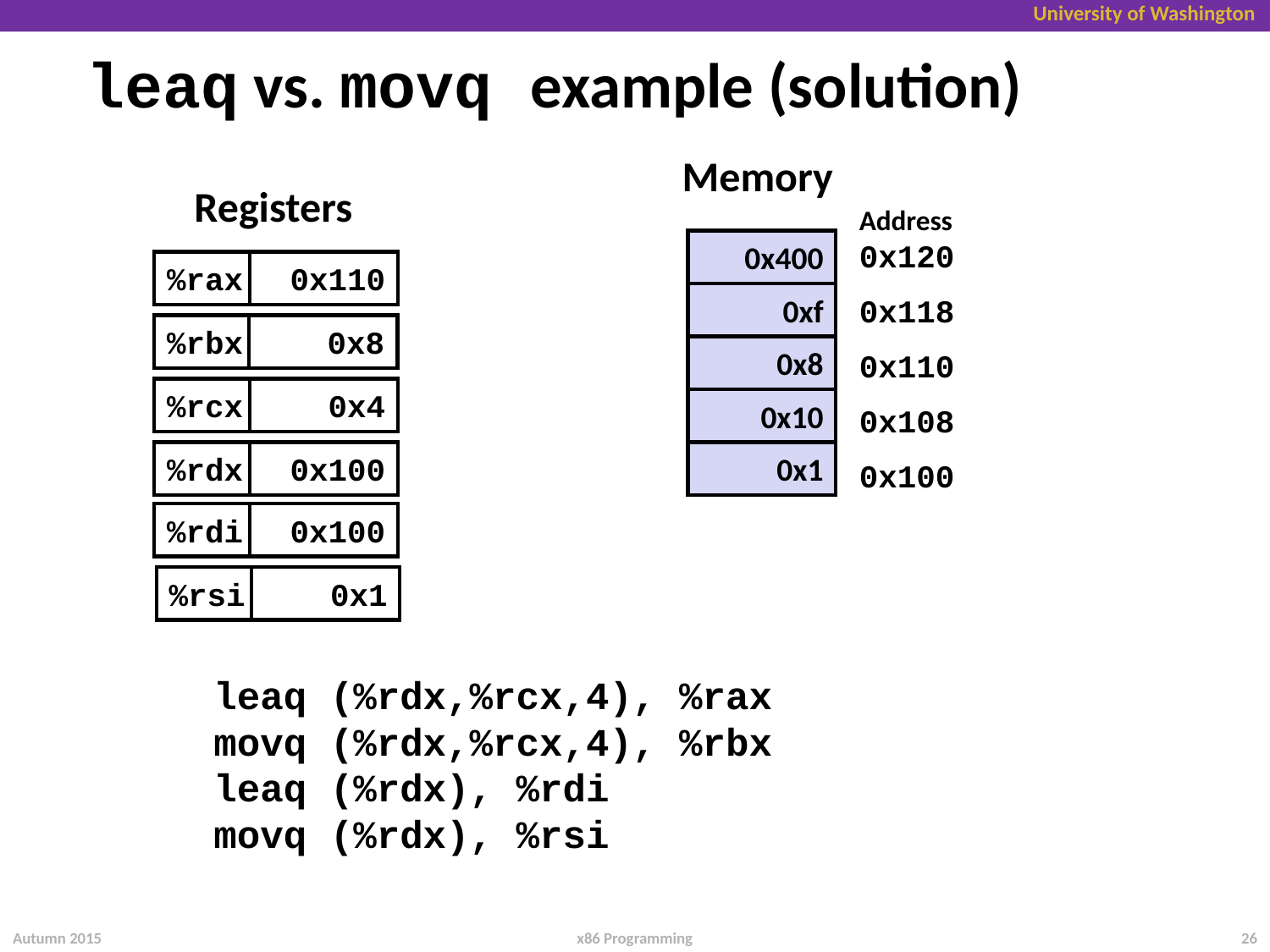

# leaq vs. movq example (solution)
Memory
Registers
Address
0x120
0x118
0x110
0x108
0x100
0x400
%rax

0x110
0xf
%rbx
0x8

0x8
%rcx
0x4
0x10
%rdx
0x100
0x1
%rdi

0x100
%rsi

0x1
leaq (%rdx,%rcx,4), %rax
movq (%rdx,%rcx,4), %rbx
leaq (%rdx), %rdi
movq (%rdx), %rsi
Autumn 2015
26
x86 Programming